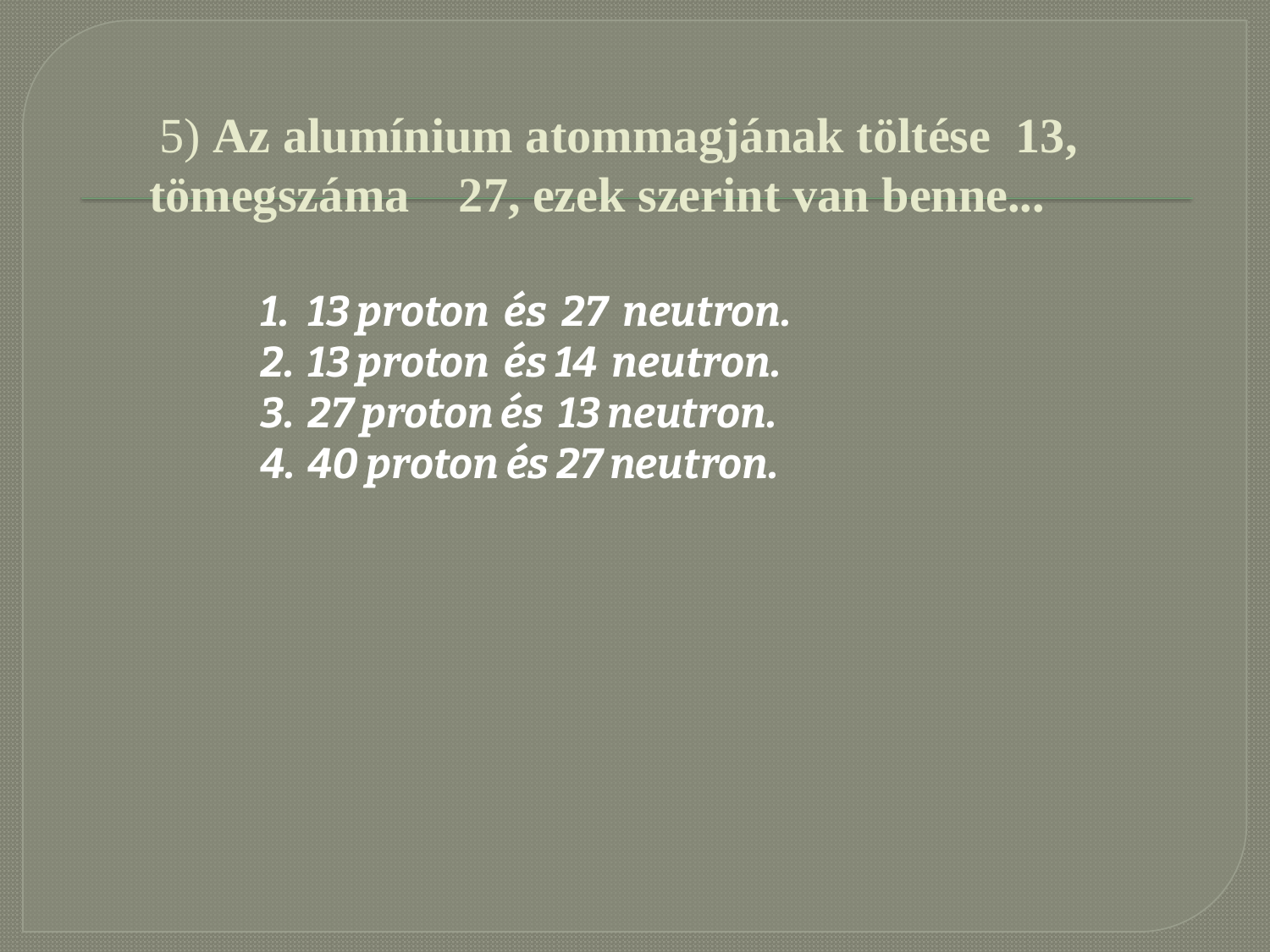

# 5) Az alumínium atommagjának töltése  13,  tömegszáma    27, ezek szerint van benne...
13 proton  és  27  neutron.
13 proton  és 14  neutron.
27 proton és  13 neutron.
40 proton és 27 neutron.